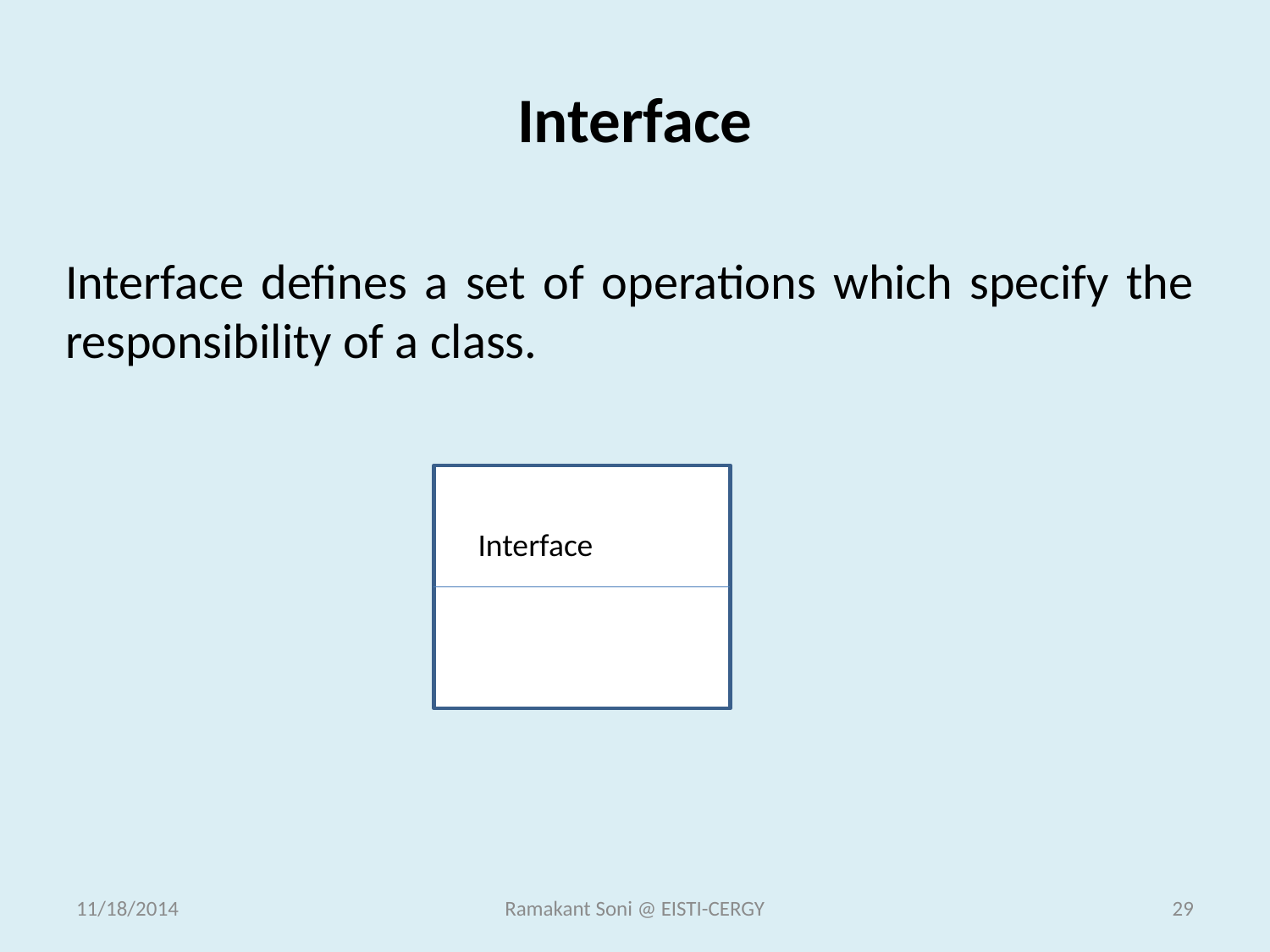

# Interface
Interface defines a set of operations which specify the responsibility of a class.
I
Interface
11/18/2014
Ramakant Soni @ EISTI-CERGY
29